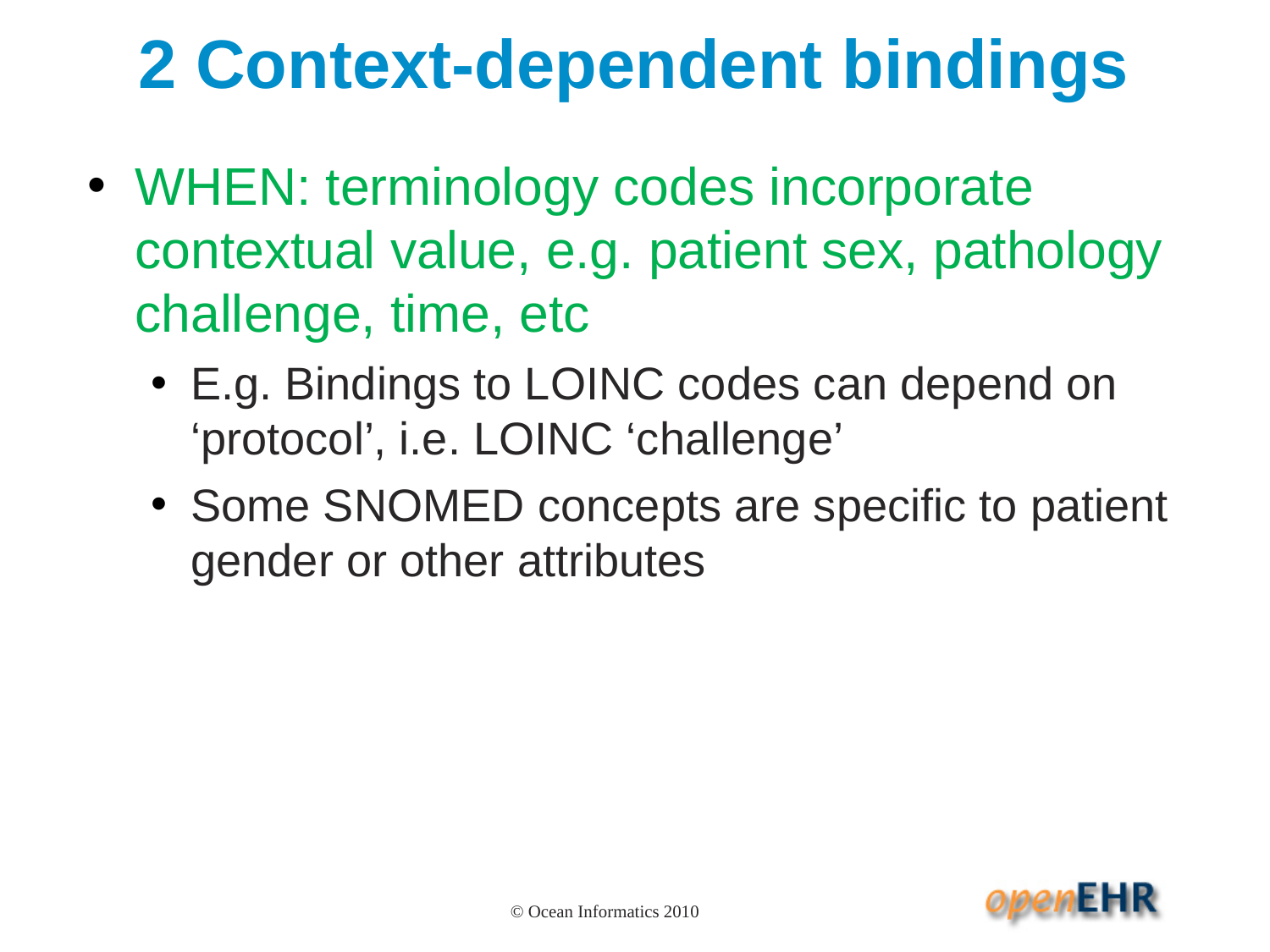

# 2 Context-dependent bindings
WHEN: terminology codes incorporate contextual value, e.g. patient sex, pathology challenge, time, etc
E.g. Bindings to LOINC codes can depend on ‘protocol’, i.e. LOINC ‘challenge’
Some SNOMED concepts are specific to patient gender or other attributes